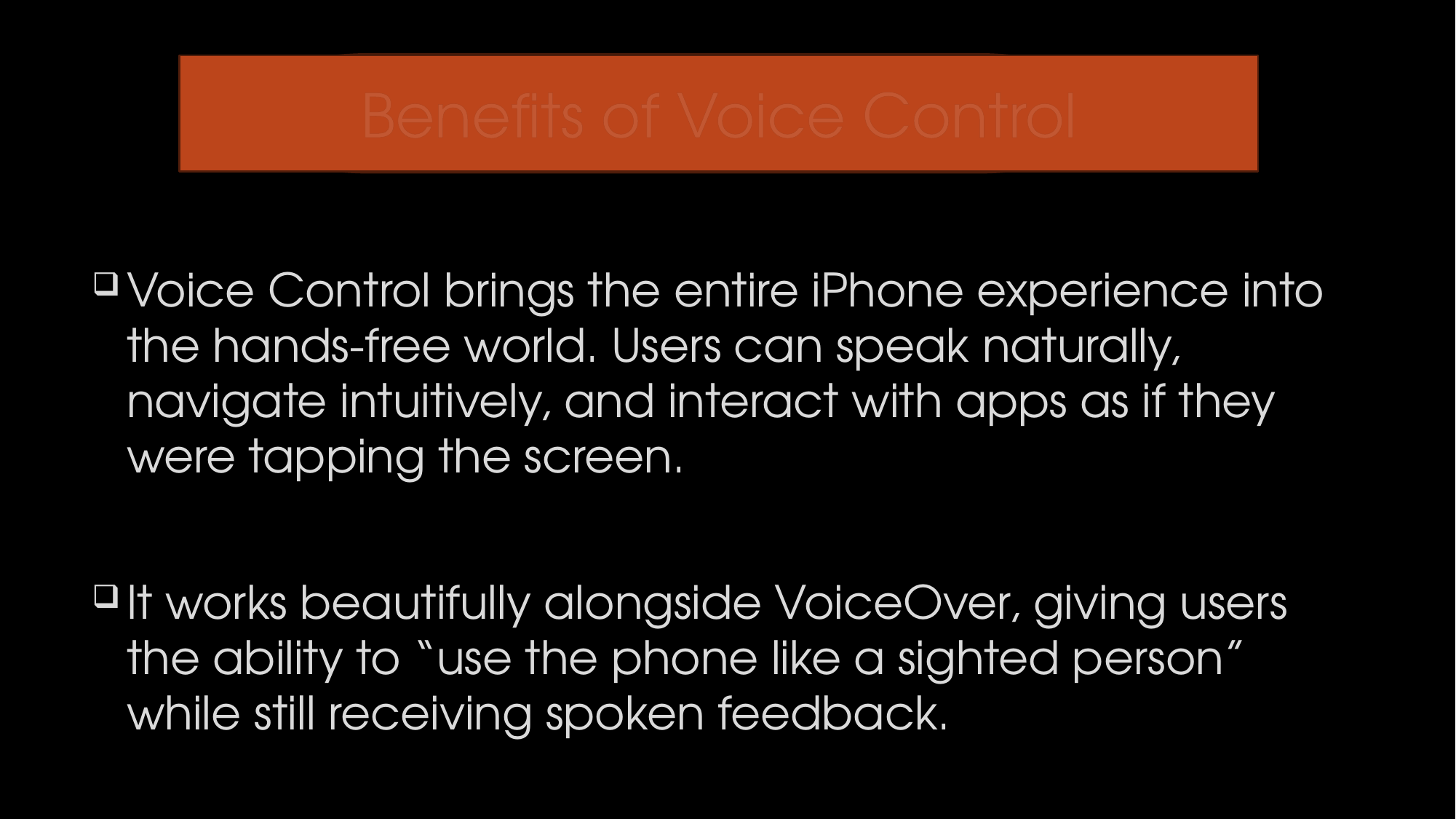

# Benefits of Voice Control

Voice Control brings the entire iPhone experience into the hands‑free world. Users can speak naturally, navigate intuitively, and interact with apps as if they were tapping the screen.

It works beautifully alongside VoiceOver, giving users the ability to “use the phone like a sighted person” while still receiving spoken feedback.